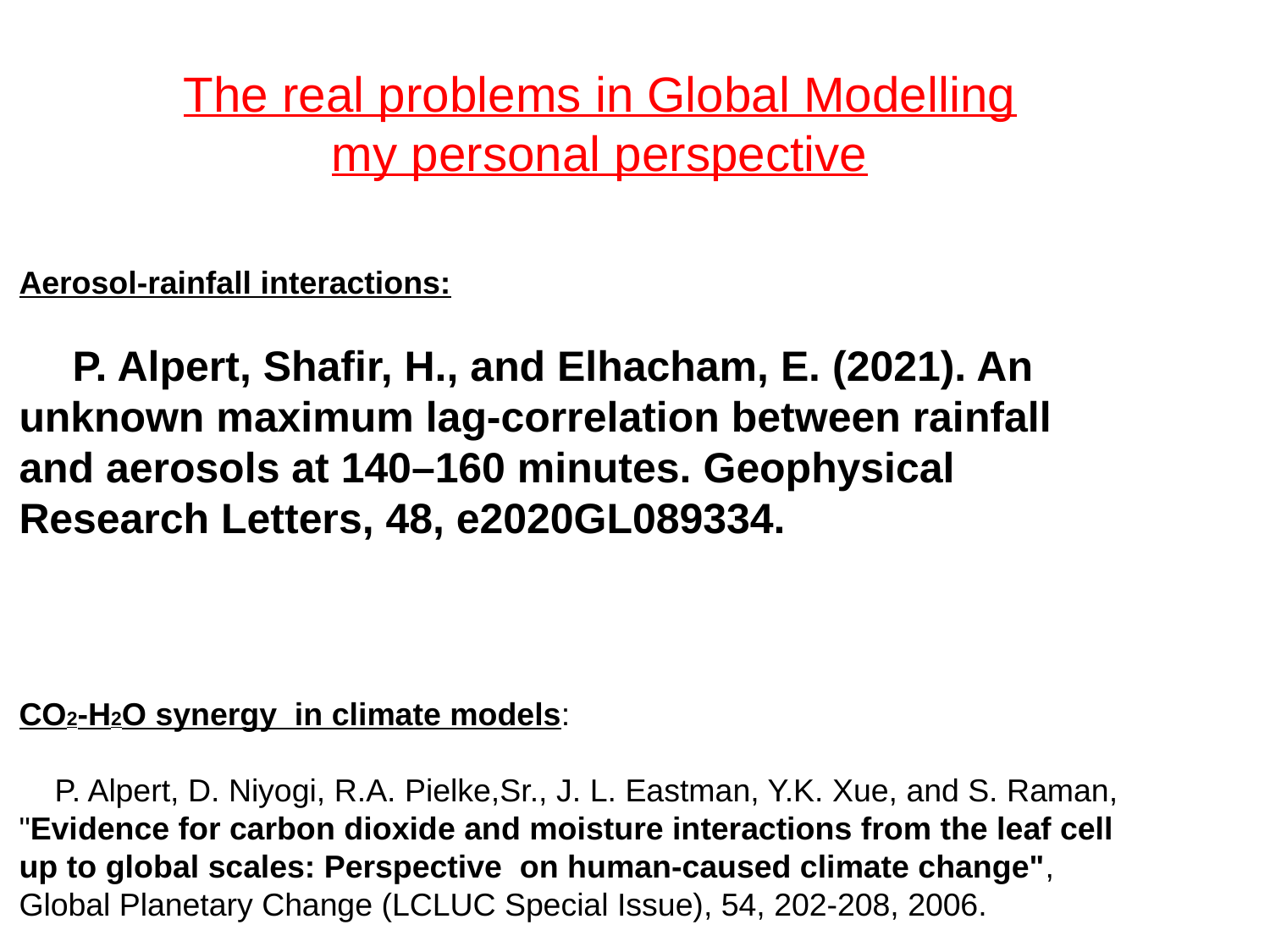

The real problems in Global Modelling
my personal perspective
Aerosol-rainfall interactions:

      P. Alpert, Shafir, H., and Elhacham, E. (2021). An unknown maximum lag-correlation between rainfall and aerosols at 140–160 minutes. Geophysical Research Letters, 48, e2020GL089334.

CO2-H2O synergy  in climate models:

    P. Alpert, D. Niyogi, R.A. Pielke,Sr., J. L. Eastman, Y.K. Xue, and S. Raman, "Evidence for carbon dioxide and moisture interactions from the leaf cell up to global scales: Perspective  on human-caused climate change", Global Planetary Change (LCLUC Special Issue), 54, 202-208, 2006.